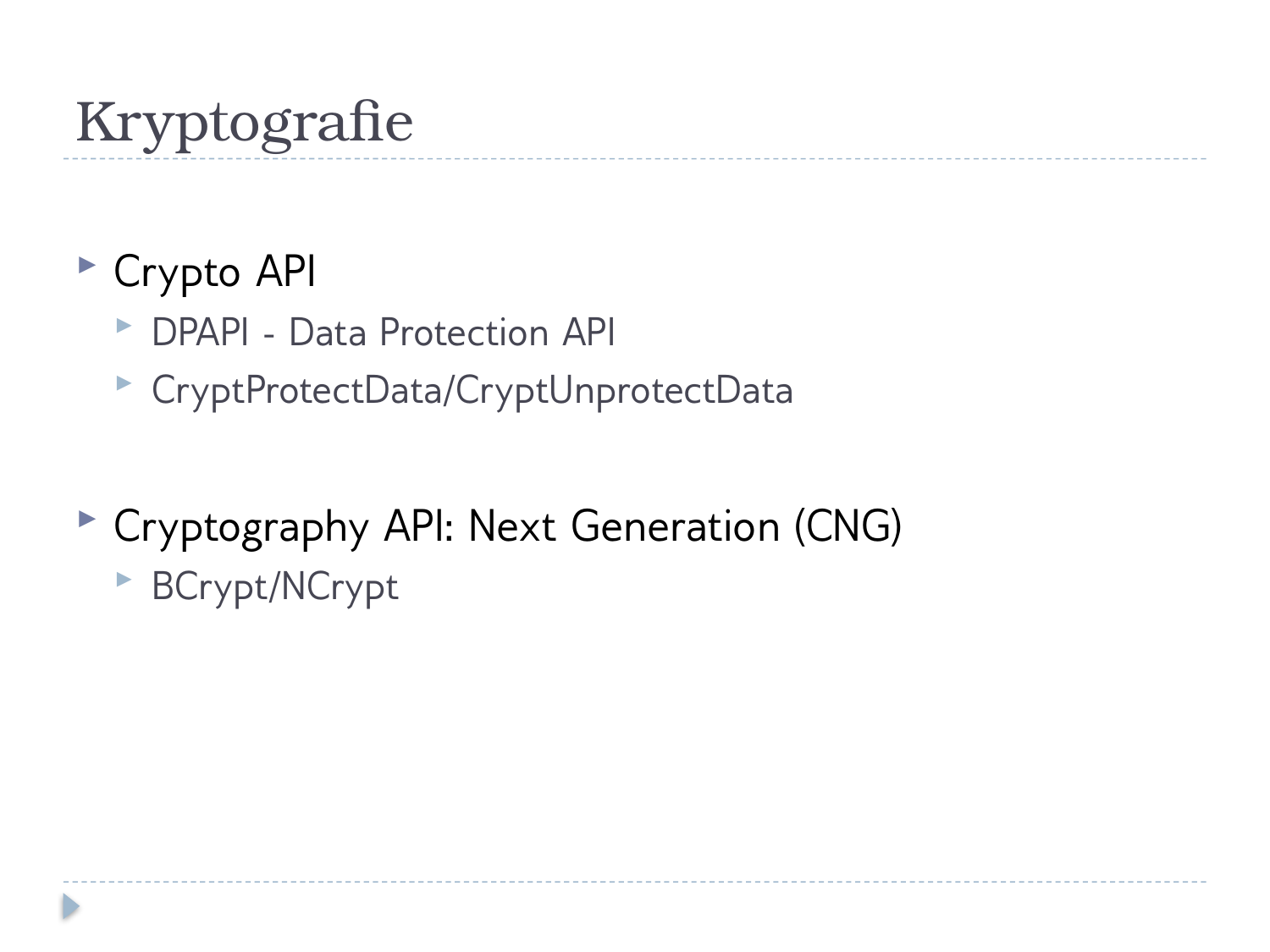

# Kryptografie

Crypto API
DPAPI - Data Protection API
CryptProtectData/CryptUnprotectData

Cryptography API: Next Generation (CNG)
BCrypt/NCrypt